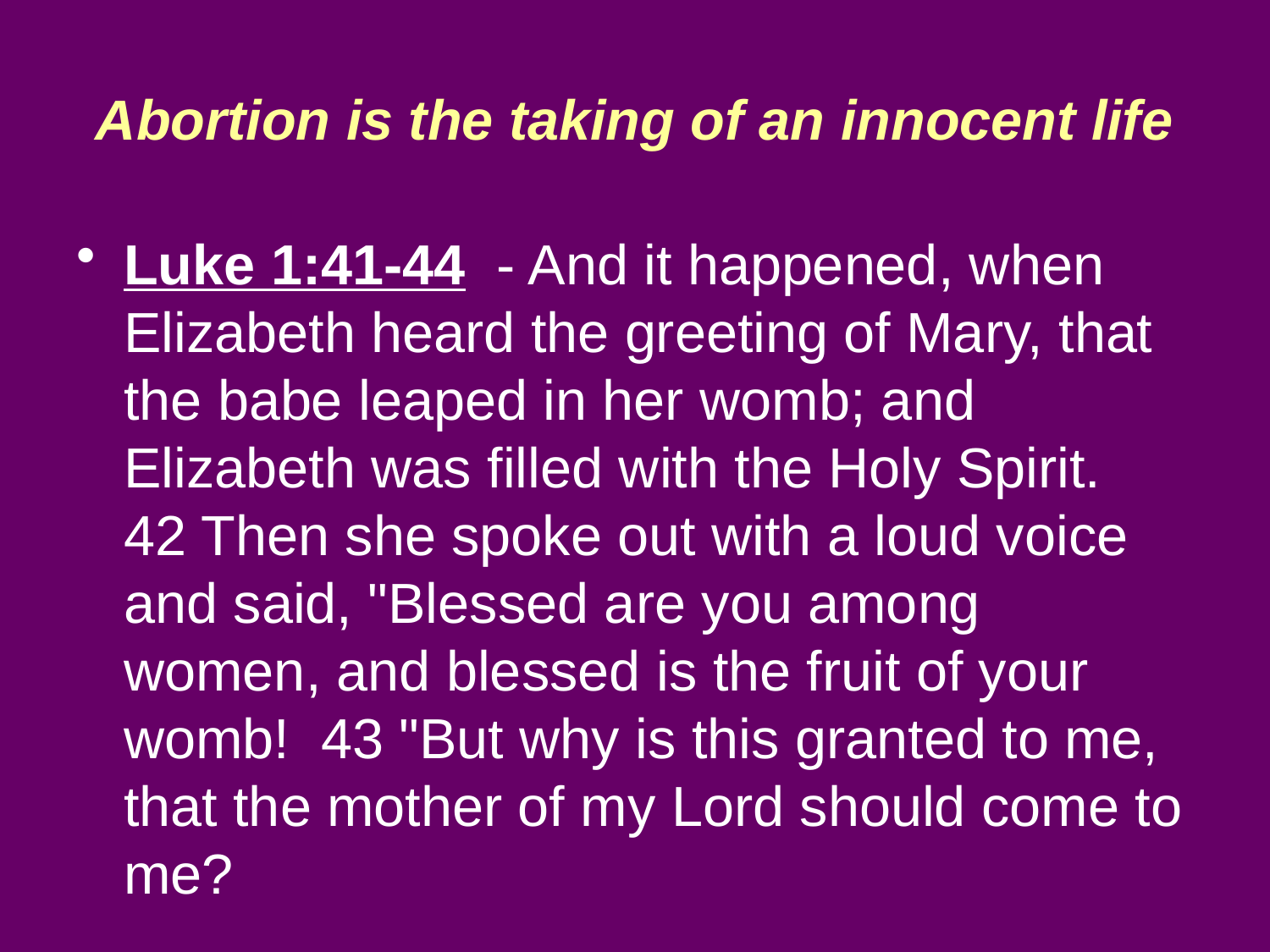

# Abortion is the taking of an innocent life
Luke 1:41-44  - And it happened, when Elizabeth heard the greeting of Mary, that the babe leaped in her womb; and Elizabeth was filled with the Holy Spirit.  42 Then she spoke out with a loud voice and said, "Blessed are you among women, and blessed is the fruit of your womb!  43 "But why is this granted to me, that the mother of my Lord should come to me?